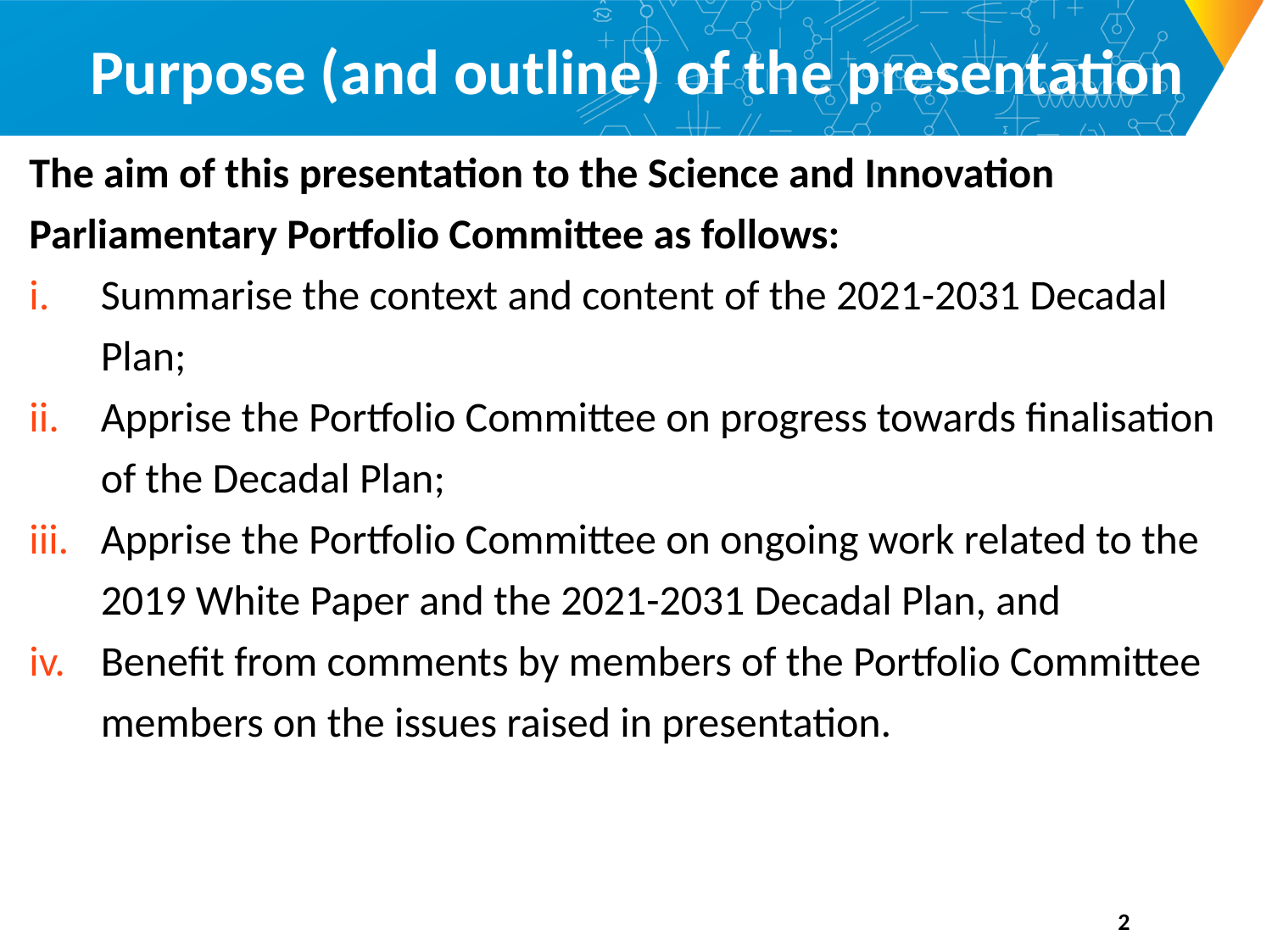

# Purpose (and outline) of the presentation
The aim of this presentation to the Science and Innovation Parliamentary Portfolio Committee as follows:
Summarise the context and content of the 2021-2031 Decadal Plan;
Apprise the Portfolio Committee on progress towards finalisation of the Decadal Plan;
Apprise the Portfolio Committee on ongoing work related to the 2019 White Paper and the 2021-2031 Decadal Plan, and
Benefit from comments by members of the Portfolio Committee members on the issues raised in presentation.

2